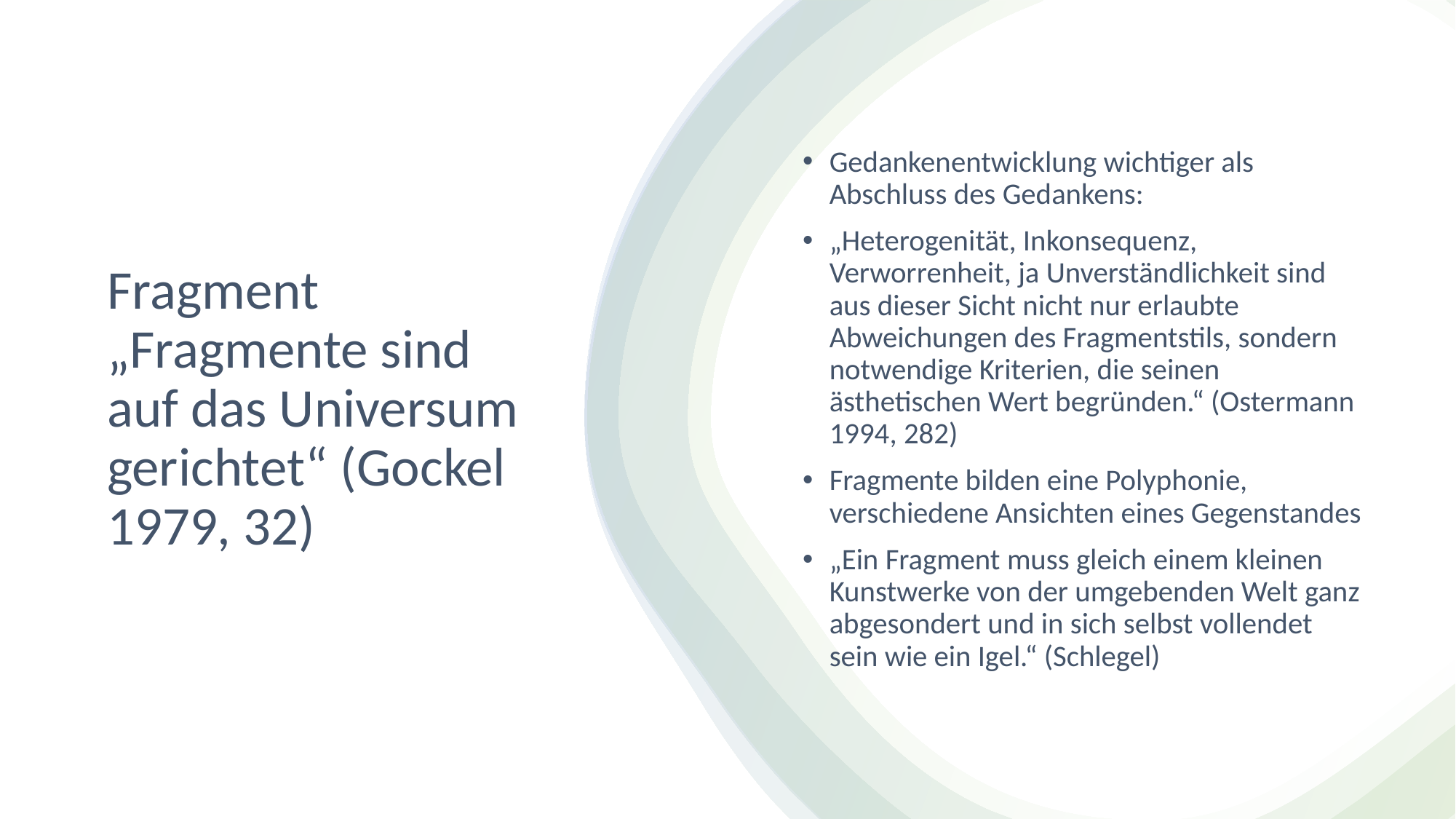

Gedankenentwicklung wichtiger als Abschluss des Gedankens:
„Heterogenität, Inkonsequenz, Verworrenheit, ja Unverständlichkeit sind aus dieser Sicht nicht nur erlaubte Abweichungen des Fragmentstils, sondern notwendige Kriterien, die seinen ästhetischen Wert begründen.“ (Ostermann 1994, 282)
Fragmente bilden eine Polyphonie, verschiedene Ansichten eines Gegenstandes
„Ein Fragment muss gleich einem kleinen Kunstwerke von der umgebenden Welt ganz abgesondert und in sich selbst vollendet sein wie ein Igel.“ (Schlegel)
# Fragment „Fragmente sind auf das Universum gerichtet“ (Gockel 1979, 32)